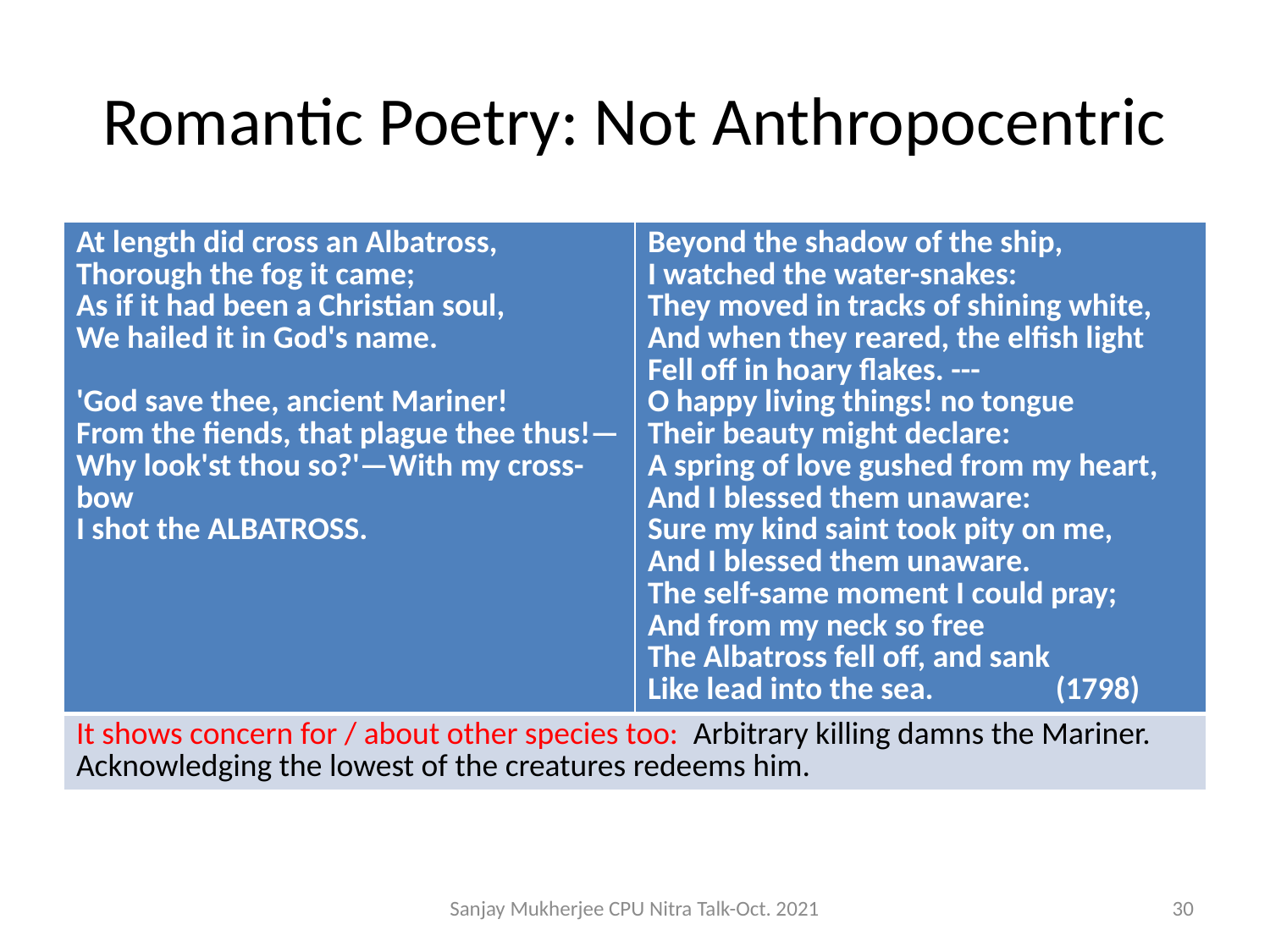

# Romantic Poetry: Not Anthropocentric
| At length did cross an Albatross, Thorough the fog it came; As if it had been a Christian soul, We hailed it in God's name. 'God save thee, ancient Mariner! From the fiends, that plague thee thus!— Why look'st thou so?'—With my cross-bow I shot the ALBATROSS. | Beyond the shadow of the ship, I watched the water-snakes: They moved in tracks of shining white, And when they reared, the elfish light Fell off in hoary flakes. --- O happy living things! no tongue Their beauty might declare: A spring of love gushed from my heart, And I blessed them unaware: Sure my kind saint took pity on me, And I blessed them unaware. The self-same moment I could pray; And from my neck so free The Albatross fell off, and sank Like lead into the sea. (1798) |
| --- | --- |
| It shows concern for / about other species too: Arbitrary killing damns the Mariner. Acknowledging the lowest of the creatures redeems him. |  |
Sanjay Mukherjee CPU Nitra Talk-Oct. 2021
30